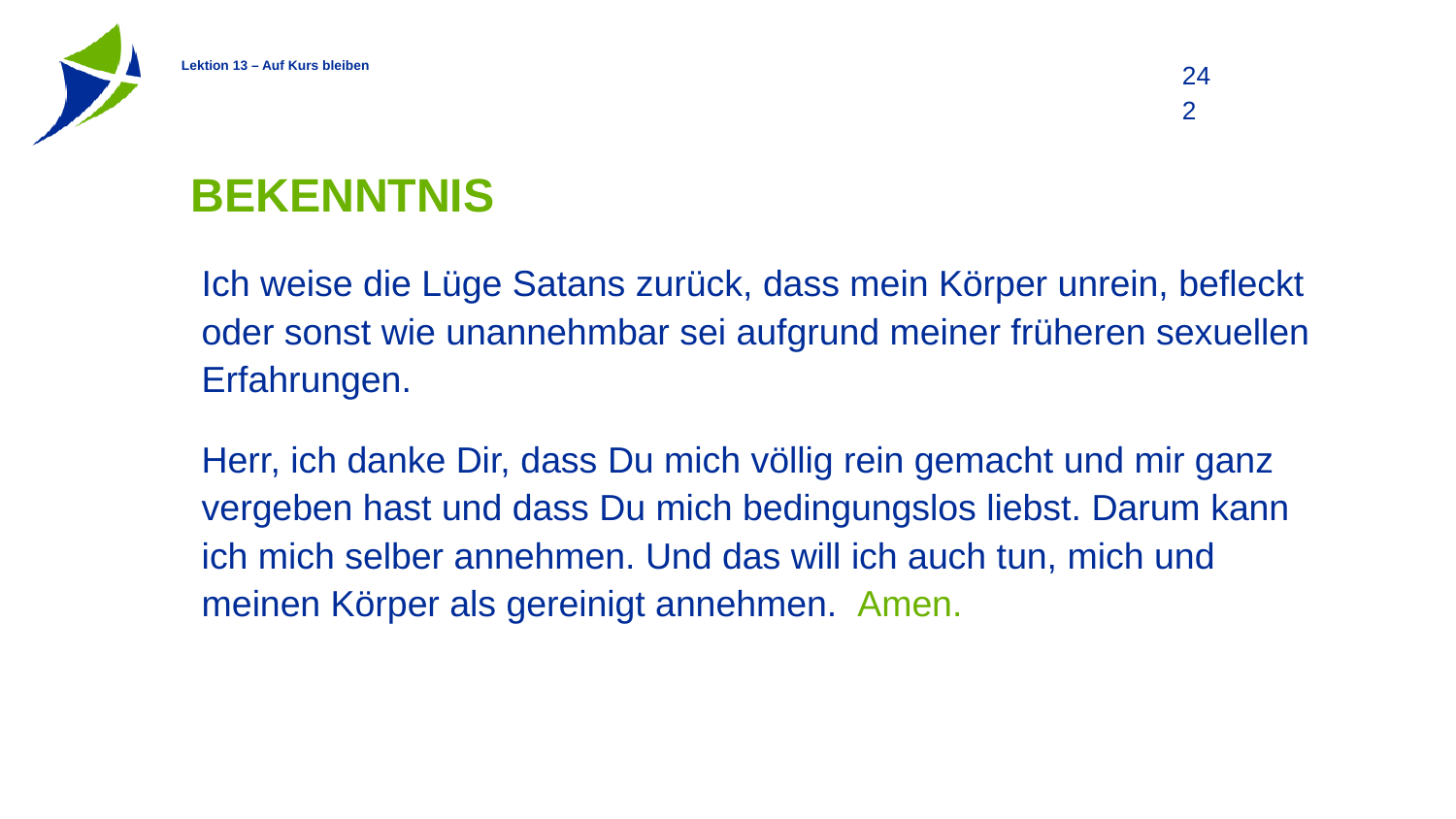

242
# Bekenntnis
Ich weise die Lüge Satans zurück, dass mein Körper unrein, befleckt oder sonst wie unannehmbar sei aufgrund meiner früheren sexuellen Erfahrungen.
Herr, ich danke Dir, dass Du mich völlig rein gemacht und mir ganz vergeben hast und dass Du mich bedingungslos liebst. Darum kann ich mich selber annehmen. Und das will ich auch tun, mich und meinen Körper als gereinigt annehmen.  Amen.